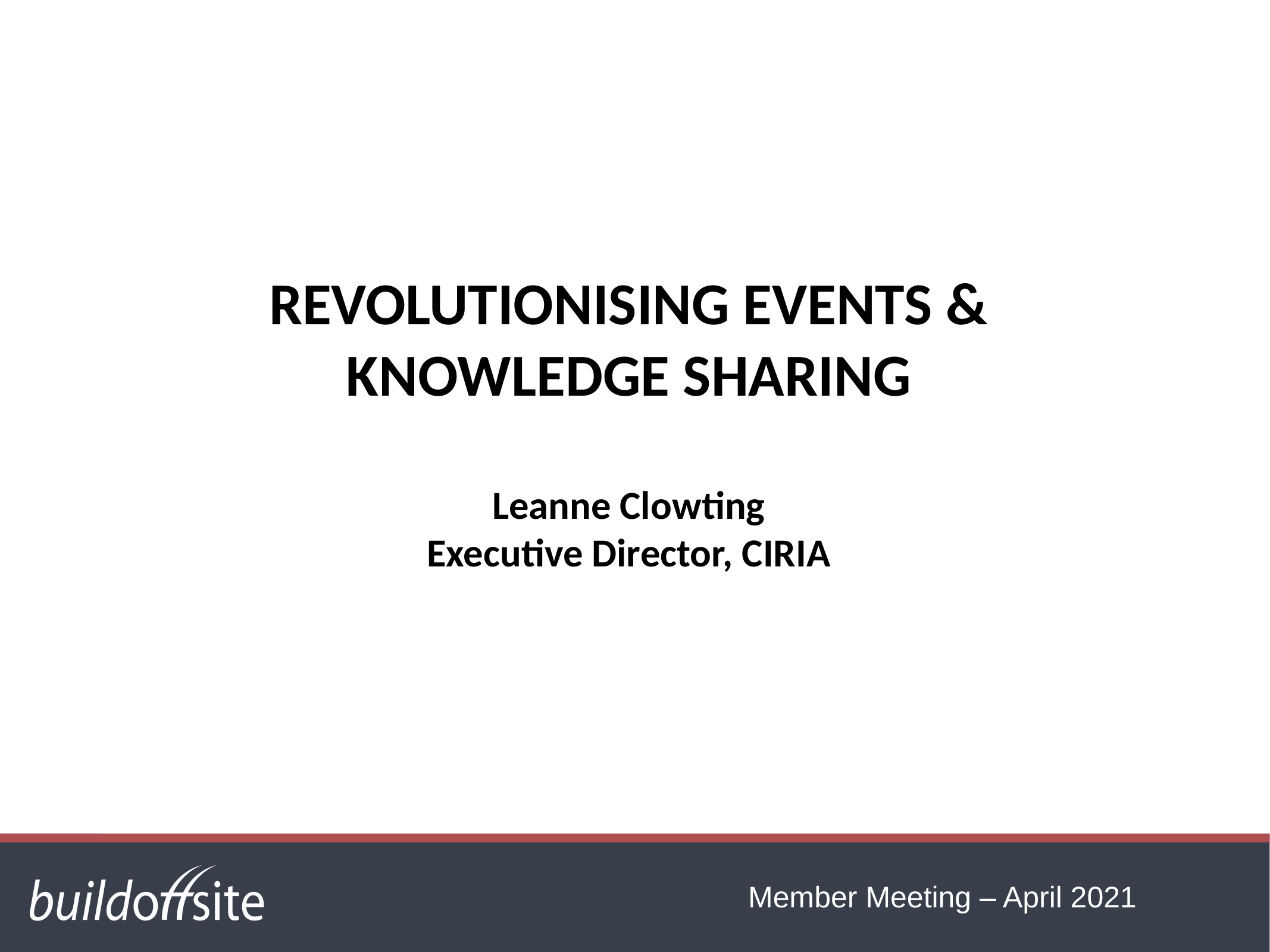

# REVOLUTIONISING EVENTS & KNOWLEDGE SHARING Leanne Clowting Executive Director, CIRIA
Member Meeting – April 2021